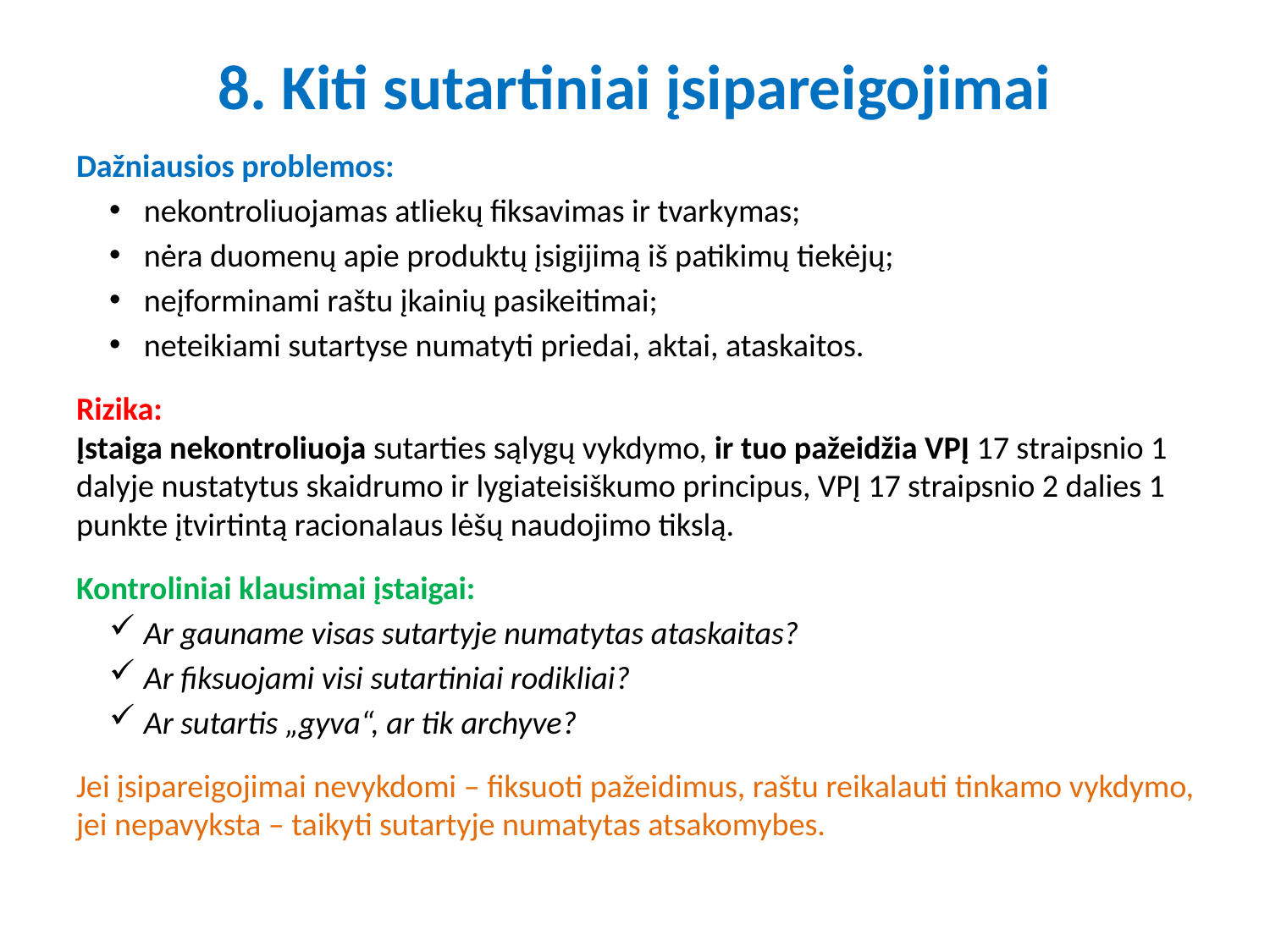

# 8. Kiti sutartiniai įsipareigojimai
Dažniausios problemos:
nekontroliuojamas atliekų fiksavimas ir tvarkymas;
nėra duomenų apie produktų įsigijimą iš patikimų tiekėjų;
neįforminami raštu įkainių pasikeitimai;
neteikiami sutartyse numatyti priedai, aktai, ataskaitos.

Rizika:
Įstaiga nekontroliuoja sutarties sąlygų vykdymo, ir tuo pažeidžia VPĮ 17 straipsnio 1 dalyje nustatytus skaidrumo ir lygiateisiškumo principus, VPĮ 17 straipsnio 2 dalies 1 punkte įtvirtintą racionalaus lėšų naudojimo tikslą.

Kontroliniai klausimai įstaigai:
Ar gauname visas sutartyje numatytas ataskaitas?
Ar fiksuojami visi sutartiniai rodikliai?
Ar sutartis „gyva“, ar tik archyve?

Jei įsipareigojimai nevykdomi – fiksuoti pažeidimus, raštu reikalauti tinkamo vykdymo, jei nepavyksta – taikyti sutartyje numatytas atsakomybes.